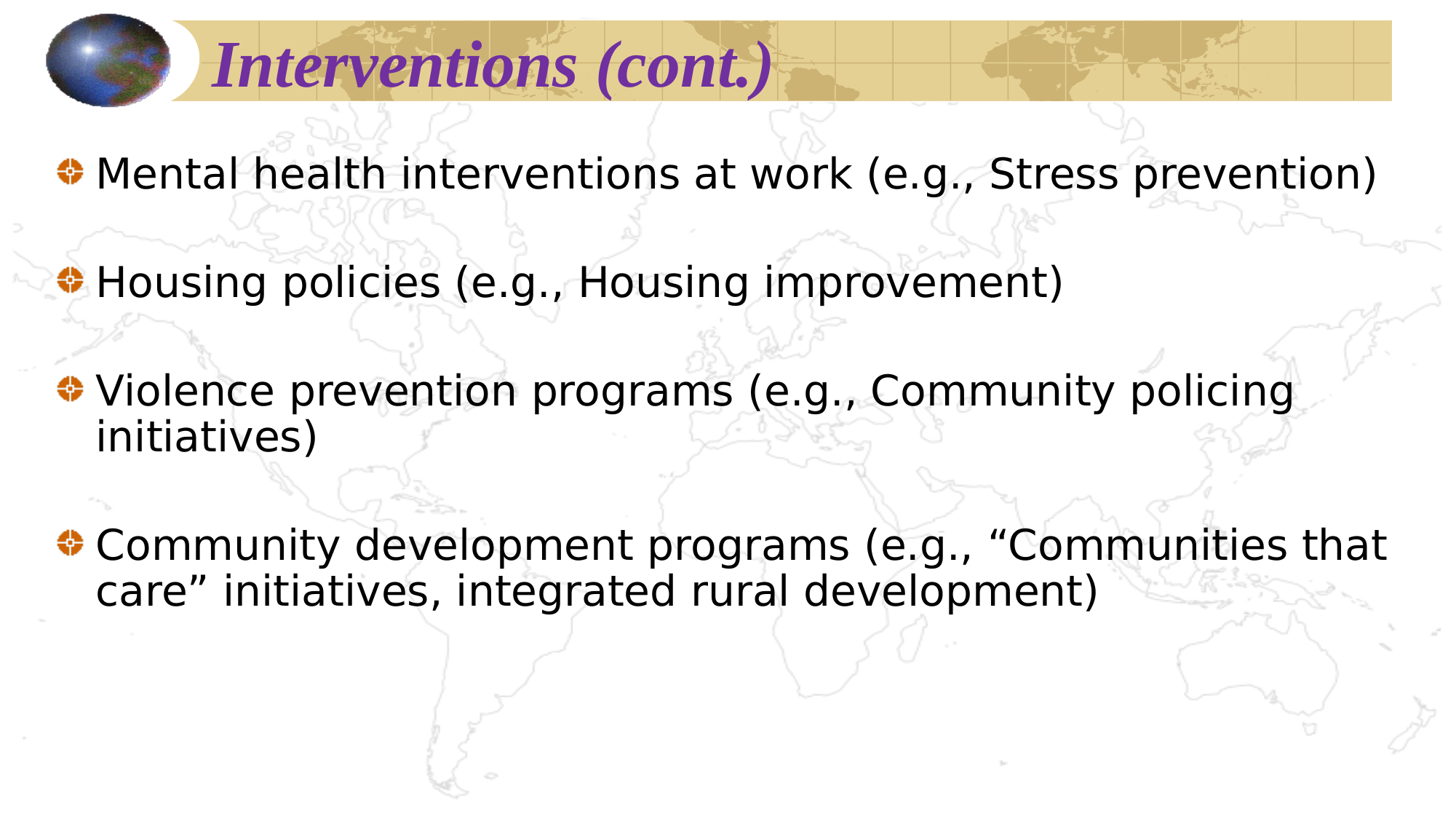

# Interventions (cont.)
Mental health interventions at work (e.g., Stress prevention)

Housing policies (e.g., Housing improvement)

Violence prevention programs (e.g., Community policing initiatives)

Community development programs (e.g., “Communities that care” initiatives, integrated rural development)